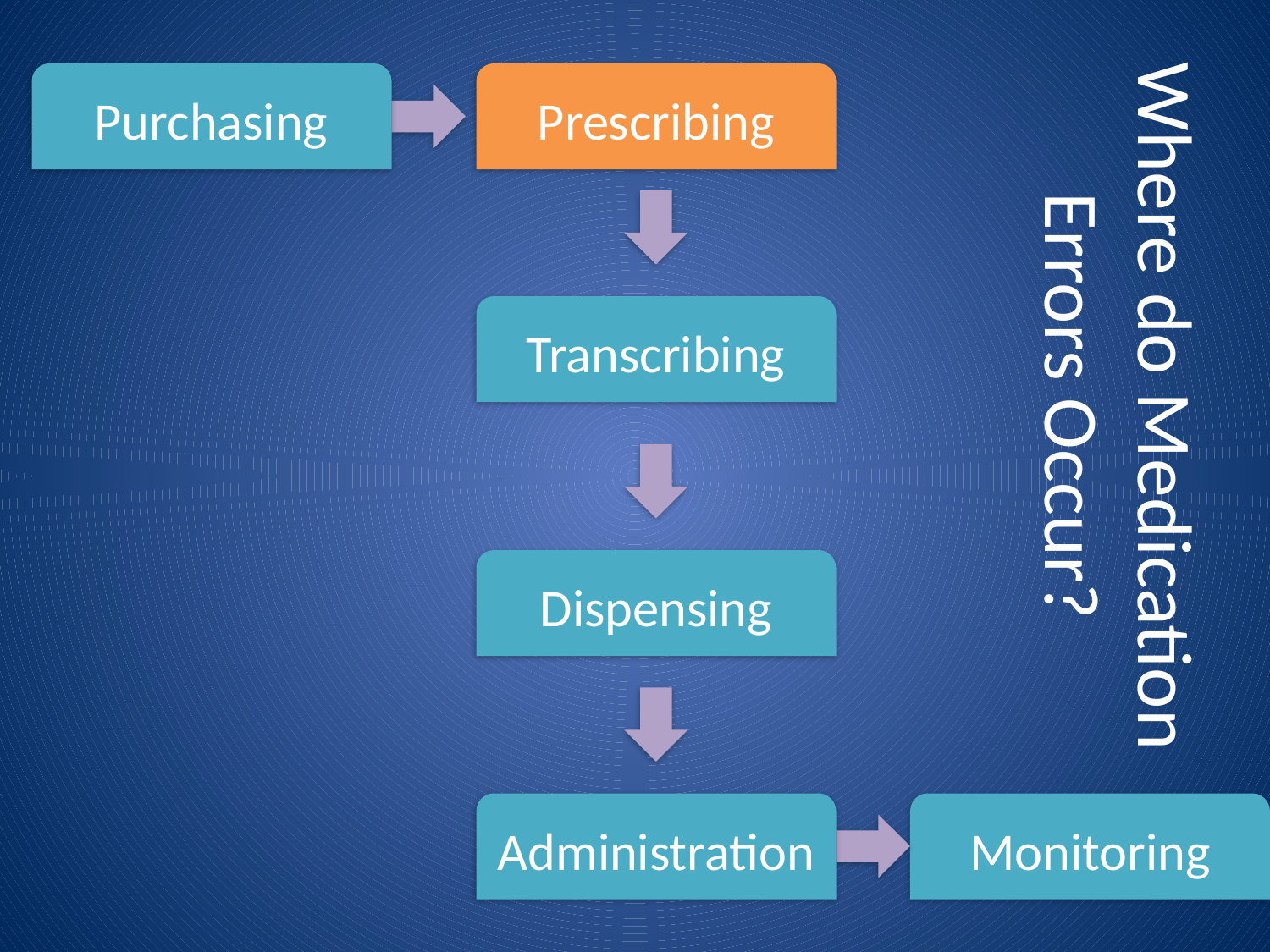

# Where do Medication Errors Occur?
Purchasing
Prescribing

Transcribing

Dispensing

Administration

Monitoring